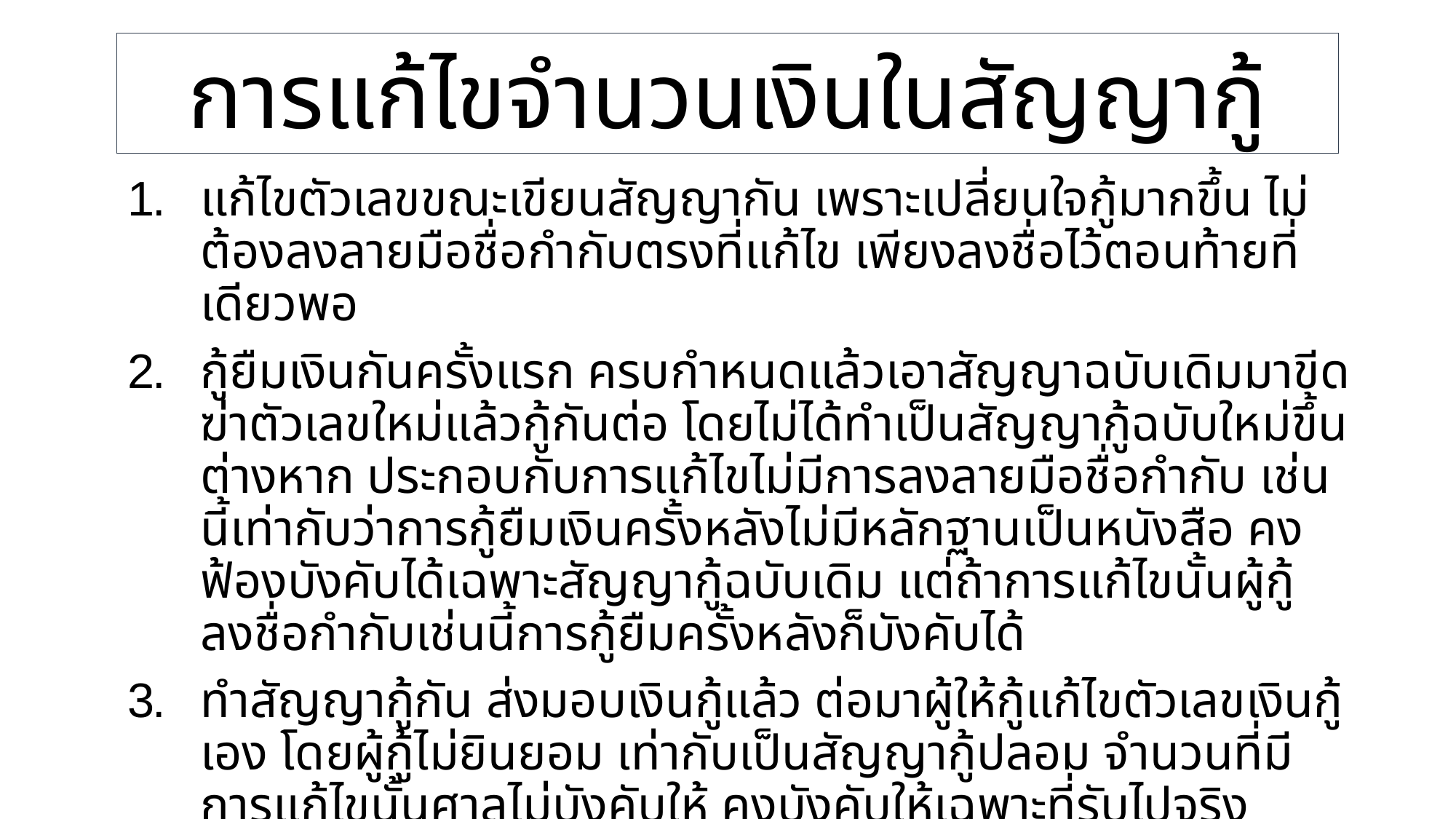

# การแก้ไขจำนวนเงินในสัญญากู้
แก้ไขตัวเลขขณะเขียนสัญญากัน เพราะเปลี่ยนใจกู้มากขึ้น ไม่ต้องลงลายมือชื่อกำกับตรงที่แก้ไข เพียงลงชื่อไว้ตอนท้ายที่เดียวพอ
กู้ยืมเงินกันครั้งแรก ครบกำหนดแล้วเอาสัญญาฉบับเดิมมาขีดฆ่าตัวเลขใหม่แล้วกู้กันต่อ โดยไม่ได้ทำเป็นสัญญากู้ฉบับใหม่ขึ้นต่างหาก ประกอบกับการแก้ไขไม่มีการลงลายมือชื่อกำกับ เช่นนี้เท่ากับว่าการกู้ยืมเงินครั้งหลังไม่มีหลักฐานเป็นหนังสือ คงฟ้องบังคับได้เฉพาะสัญญากู้ฉบับเดิม แต่ถ้าการแก้ไขนั้นผู้กู้ลงชื่อกำกับเช่นนี้การกู้ยืมครั้งหลังก็บังคับได้
ทำสัญญากู้กัน ส่งมอบเงินกู้แล้ว ต่อมาผู้ให้กู้แก้ไขตัวเลขเงินกู้เอง โดยผู้กู้ไม่ยินยอม เท่ากับเป็นสัญญากู้ปลอม จำนวนที่มีการแก้ไขนั้นศาลไม่บังคับให้ คงบังคับให้เฉพาะที่รับไปจริง